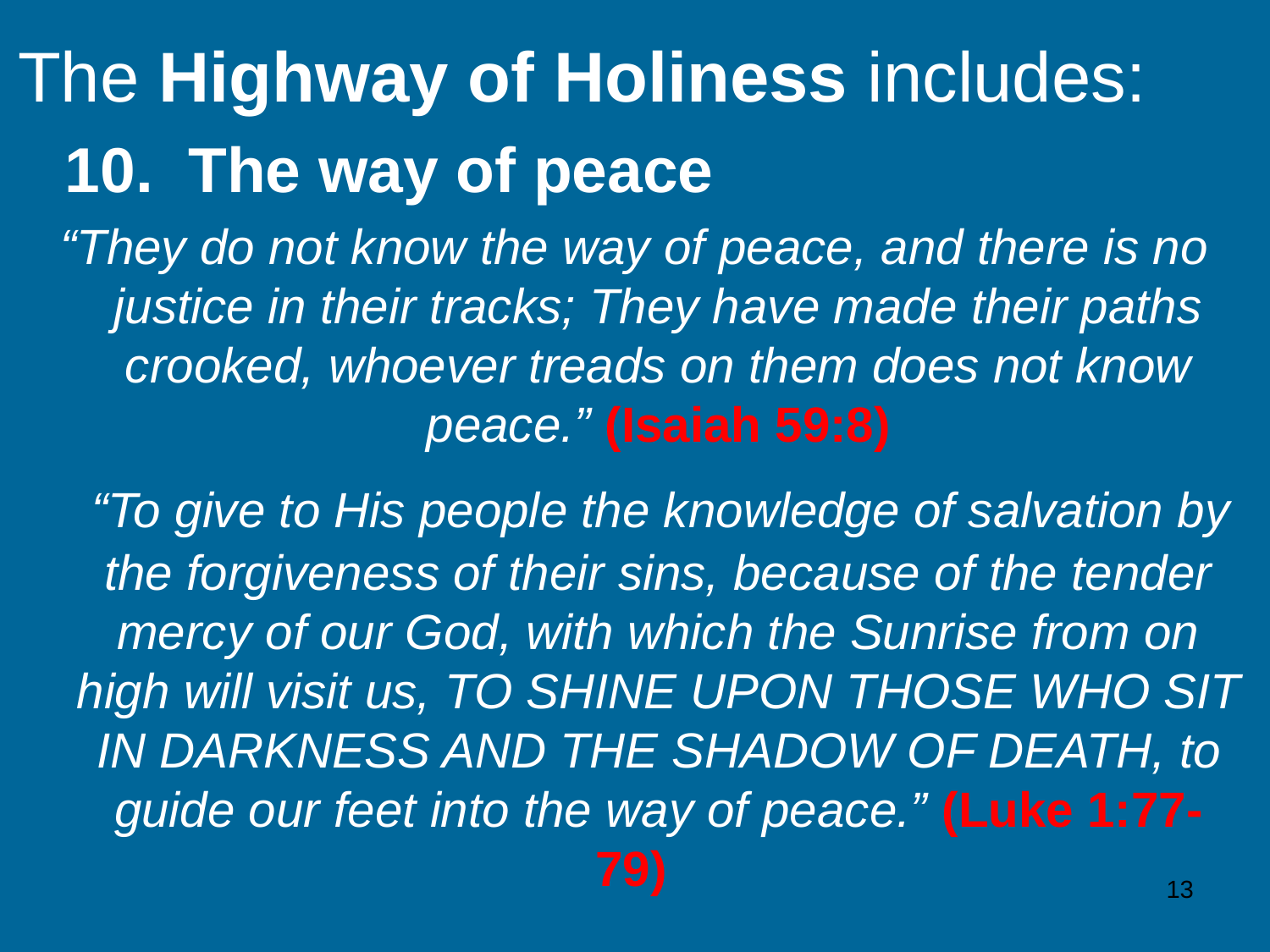

The Highway of Holiness includes:
   10.  The way of peace
“They do not know the way of peace, and there is no justice in their tracks; They have made their paths crooked, whoever treads on them does not know peace.” (Isaiah 59:8)
   “To give to His people the knowledge of salvation by the forgiveness of their sins, because of the tender mercy of our God, with which the Sunrise from on high will visit us, to shine upon those who sit in darkness and the shadow of death, to guide our feet into the way of peace.” (Luke 1:77-79)
13